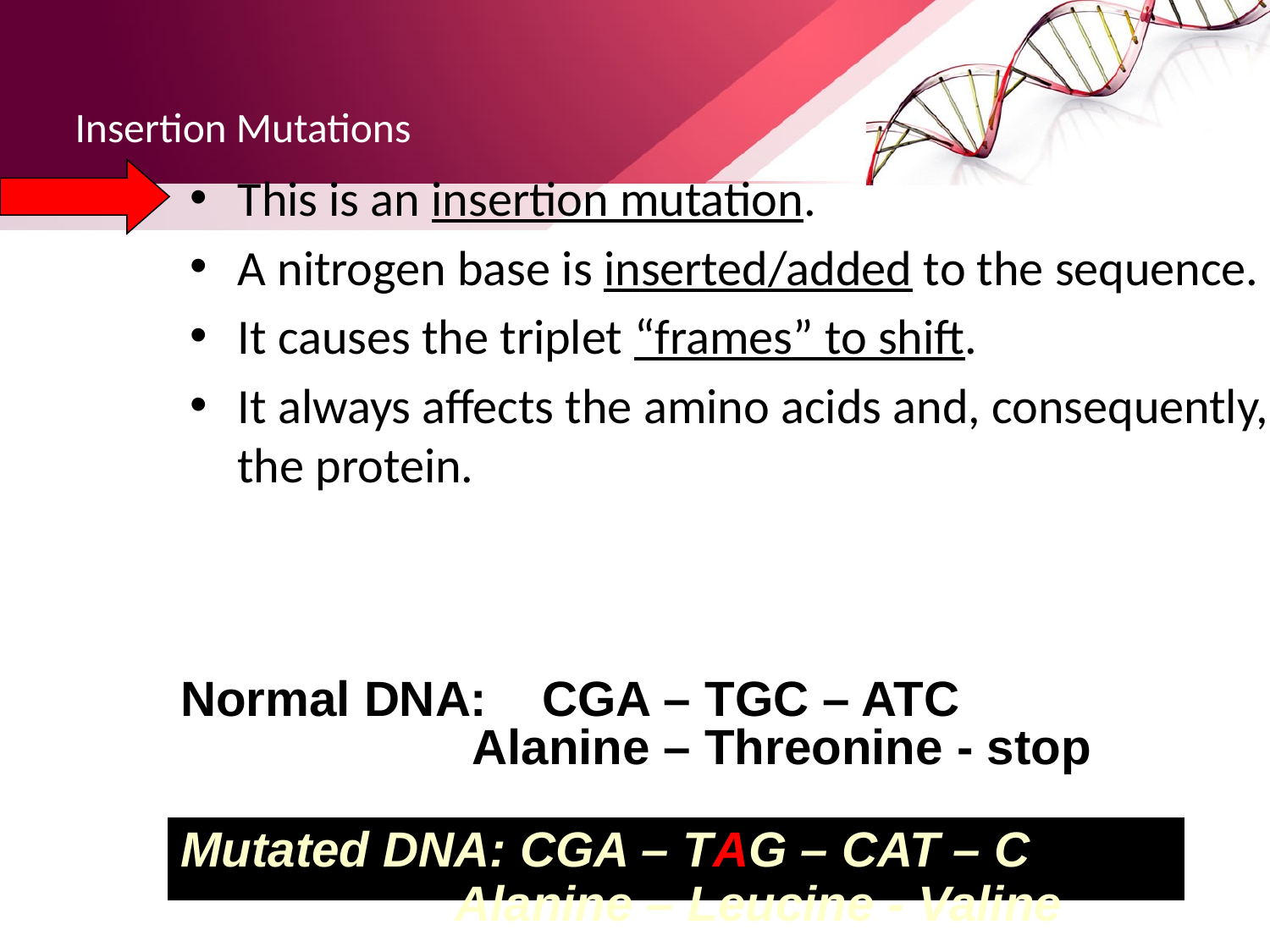

# Insertion Mutations

This is an insertion mutation.
A nitrogen base is inserted/added to the sequence.
It causes the triplet “frames” to shift.
It always affects the amino acids and, consequently, the protein.
Normal DNA:    CGA – TGC – ATC
Alanine – Threonine - stop
Mutated DNA: CGA – TAG – CAT – C
Alanine – Leucine - Valine